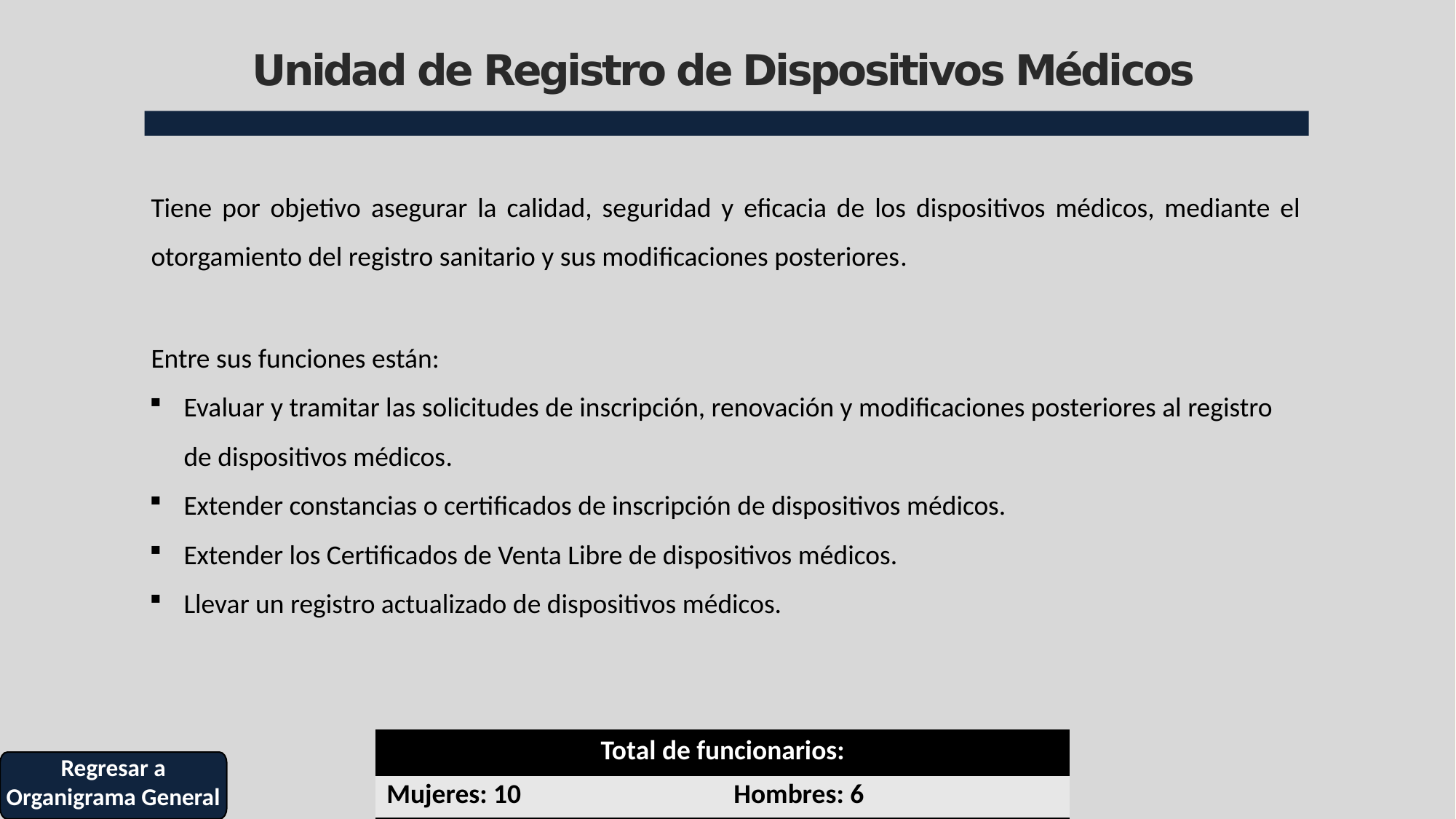

# Unidad de Registro de Dispositivos Médicos

Tiene por objetivo asegurar la calidad, seguridad y eficacia de los dispositivos médicos, mediante el otorgamiento del registro sanitario y sus modificaciones posteriores.

Entre sus funciones están:
Evaluar y tramitar las solicitudes de inscripción, renovación y modificaciones posteriores al registro de dispositivos médicos.
Extender constancias o certificados de inscripción de dispositivos médicos.
Extender los Certificados de Venta Libre de dispositivos médicos.
Llevar un registro actualizado de dispositivos médicos.
| Total de funcionarios: |  |
| --- | --- |
| Mujeres: 10 | Hombres: 6 |
Regresar a Organigrama General